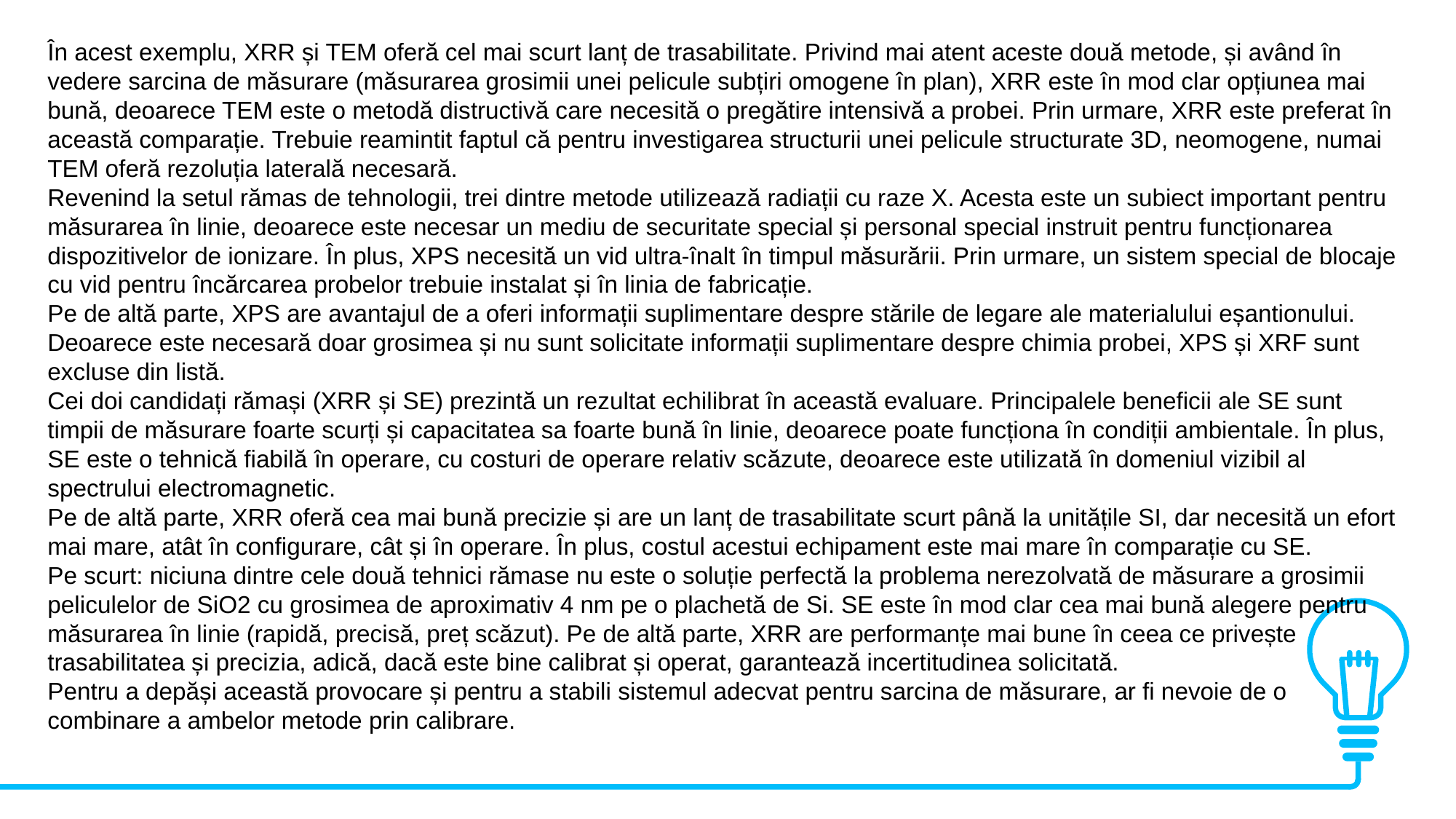

În acest exemplu, XRR și TEM oferă cel mai scurt lanț de trasabilitate. Privind mai atent aceste două metode, și având în vedere sarcina de măsurare (măsurarea grosimii unei pelicule subțiri omogene în plan), XRR este în mod clar opțiunea mai bună, deoarece TEM este o metodă distructivă care necesită o pregătire intensivă a probei. Prin urmare, XRR este preferat în această comparație. Trebuie reamintit faptul că pentru investigarea structurii unei pelicule structurate 3D, neomogene, numai TEM oferă rezoluția laterală necesară.
Revenind la setul rămas de tehnologii, trei dintre metode utilizează radiații cu raze X. Acesta este un subiect important pentru măsurarea în linie, deoarece este necesar un mediu de securitate special și personal special instruit pentru funcționarea dispozitivelor de ionizare. În plus, XPS necesită un vid ultra-înalt în timpul măsurării. Prin urmare, un sistem special de blocaje cu vid pentru încărcarea probelor trebuie instalat și în linia de fabricație.
Pe de altă parte, XPS are avantajul de a oferi informații suplimentare despre stările de legare ale materialului eșantionului. Deoarece este necesară doar grosimea și nu sunt solicitate informații suplimentare despre chimia probei, XPS și XRF sunt excluse din listă.
Cei doi candidați rămași (XRR și SE) prezintă un rezultat echilibrat în această evaluare. Principalele beneficii ale SE sunt timpii de măsurare foarte scurți și capacitatea sa foarte bună în linie, deoarece poate funcționa în condiții ambientale. În plus, SE este o tehnică fiabilă în operare, cu costuri de operare relativ scăzute, deoarece este utilizată în domeniul vizibil al spectrului electromagnetic.
Pe de altă parte, XRR oferă cea mai bună precizie și are un lanț de trasabilitate scurt până la unitățile SI, dar necesită un efort mai mare, atât în configurare, cât și în operare. În plus, costul acestui echipament este mai mare în comparație cu SE.
Pe scurt: niciuna dintre cele două tehnici rămase nu este o soluție perfectă la problema nerezolvată de măsurare a grosimii peliculelor de SiO2 cu grosimea de aproximativ 4 nm pe o plachetă de Si. SE este în mod clar cea mai bună alegere pentru măsurarea în linie (rapidă, precisă, preț scăzut). Pe de altă parte, XRR are performanțe mai bune în ceea ce privește trasabilitatea și precizia, adică, dacă este bine calibrat și operat, garantează incertitudinea solicitată.
Pentru a depăși această provocare și pentru a stabili sistemul adecvat pentru sarcina de măsurare, ar fi nevoie de o combinare a ambelor metode prin calibrare.